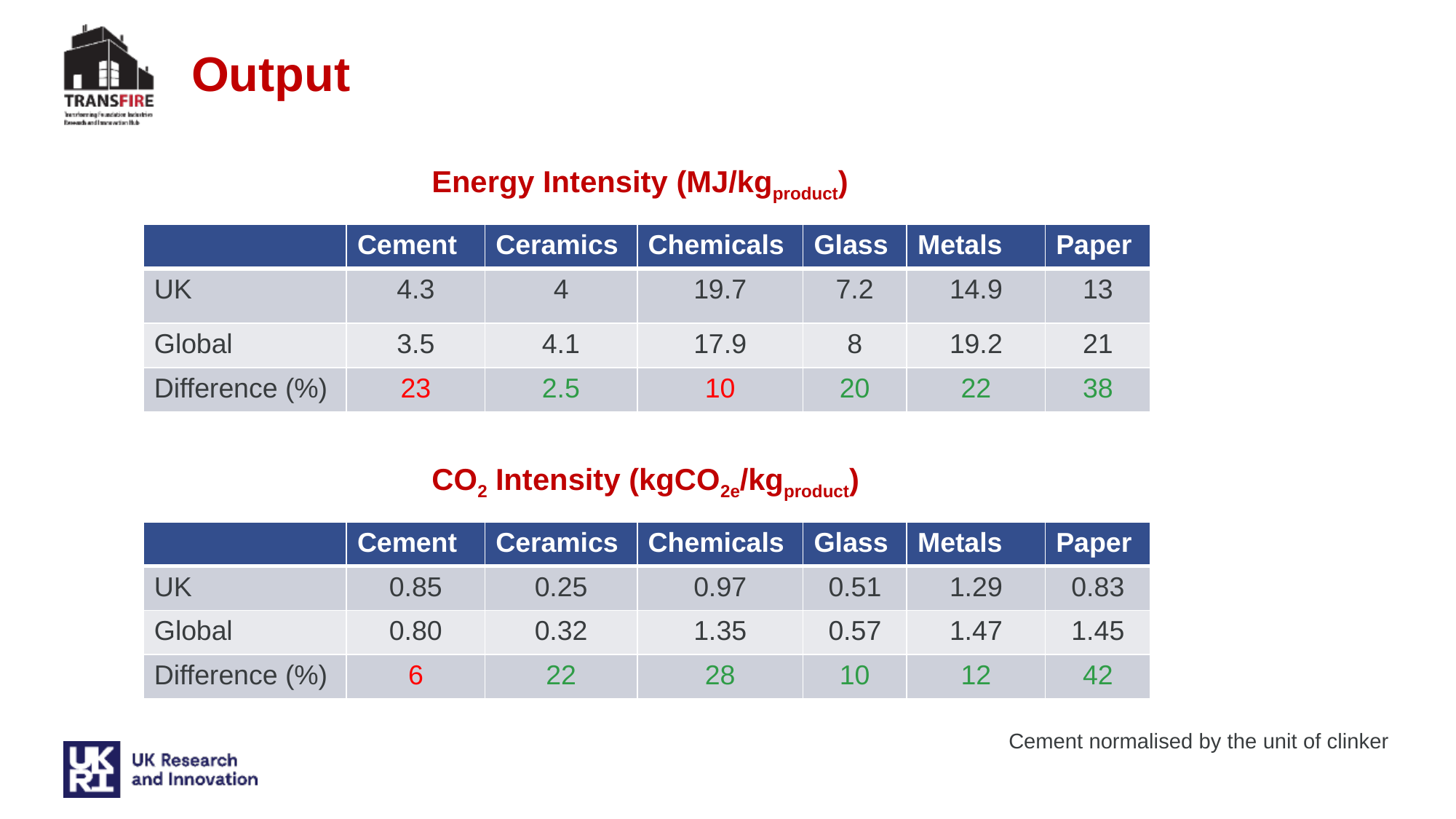

Output
Energy Intensity (MJ/kgproduct)
|  | Cement | Ceramics | Chemicals | Glass | Metals | Paper |
| --- | --- | --- | --- | --- | --- | --- |
| UK | 4.3 | 4 | 19.7 | 7.2 | 14.9 | 13 |
| Global | 3.5 | 4.1 | 17.9 | 8 | 19.2 | 21 |
| Difference (%) | 23 | 2.5 | 10 | 20 | 22 | 38 |
CO2 Intensity (kgCO2e/kgproduct)
|  | Cement | Ceramics | Chemicals | Glass | Metals | Paper |
| --- | --- | --- | --- | --- | --- | --- |
| UK | 0.85 | 0.25 | 0.97 | 0.51 | 1.29 | 0.83 |
| Global | 0.80 | 0.32 | 1.35 | 0.57 | 1.47 | 1.45 |
| Difference (%) | 6 | 22 | 28 | 10 | 12 | 42 |
Cement normalised by the unit of clinker